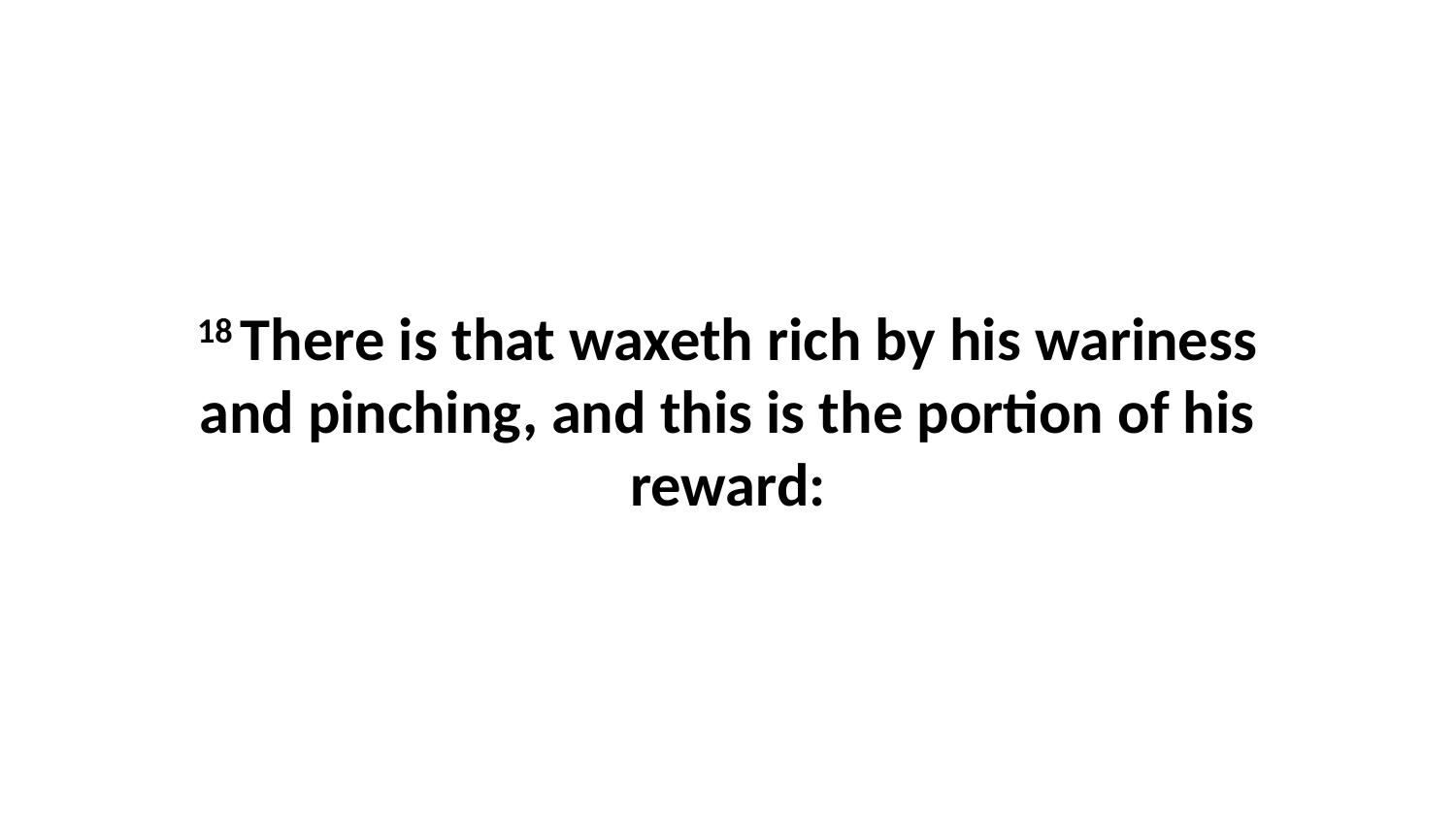

18 There is that waxeth rich by his wariness and pinching, and this is the portion of his reward: